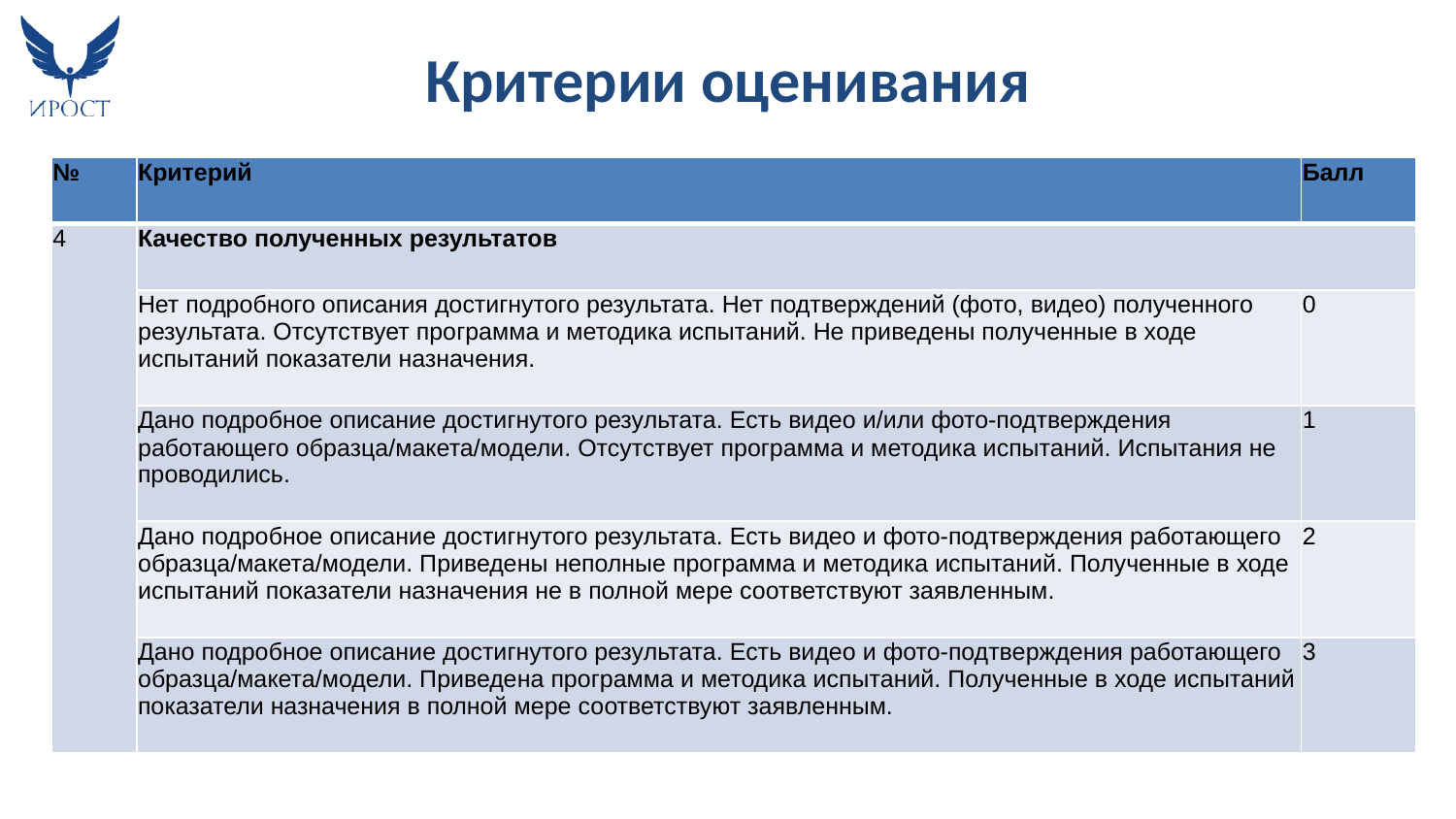

# Критерии оценивания
| № | Критерий | Балл |
| --- | --- | --- |
| 4 | Качество полученных результатов |  |
|  | Нет подробного описания достигнутого результата. Нет подтверждений (фото, видео) полученного результата. Отсутствует программа и методика испытаний. Не приведены полученные в ходе испытаний показатели назначения. | 0 |
|  | Дано подробное описание достигнутого результата. Есть видео и/или фото-подтверждения работающего образца/макета/модели. Отсутствует программа и методика испытаний. Испытания не проводились. | 1 |
|  | Дано подробное описание достигнутого результата. Есть видео и фото-подтверждения работающего образца/макета/модели. Приведены неполные программа и методика испытаний. Полученные в ходе испытаний показатели назначения не в полной мере соответствуют заявленным. | 2 |
|  | Дано подробное описание достигнутого результата. Есть видео и фото-подтверждения работающего образца/макета/модели. Приведена программа и методика испытаний. Полученные в ходе испытаний показатели назначения в полной мере соответствуют заявленным. | 3 |